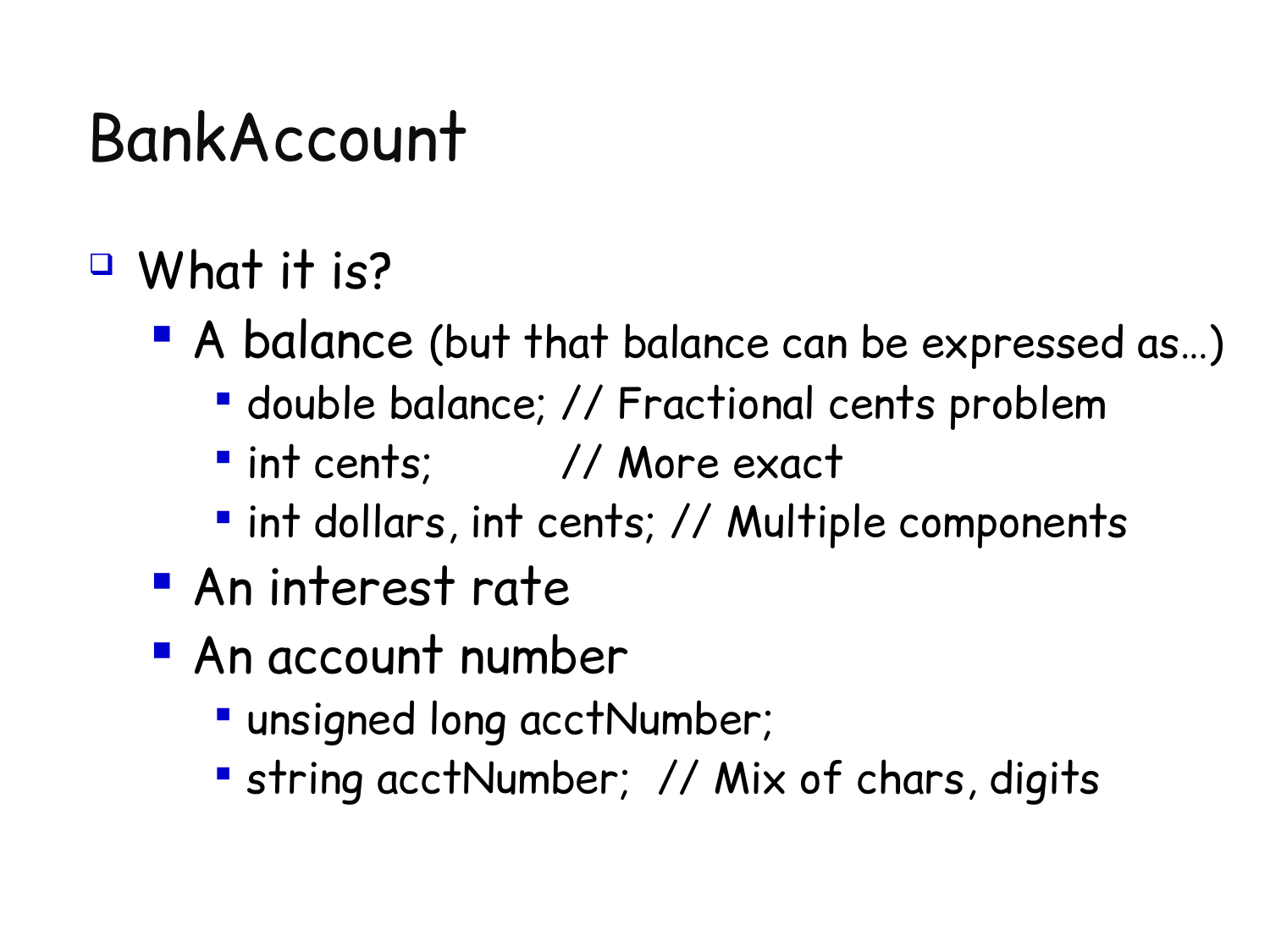

# BankAccount
What it is?
A balance (but that balance can be expressed as…)
double balance; // Fractional cents problem
int cents;          // More exact
int dollars, int cents; // Multiple components
An interest rate
An account number
unsigned long acctNumber;
string acctNumber;  // Mix of chars, digits